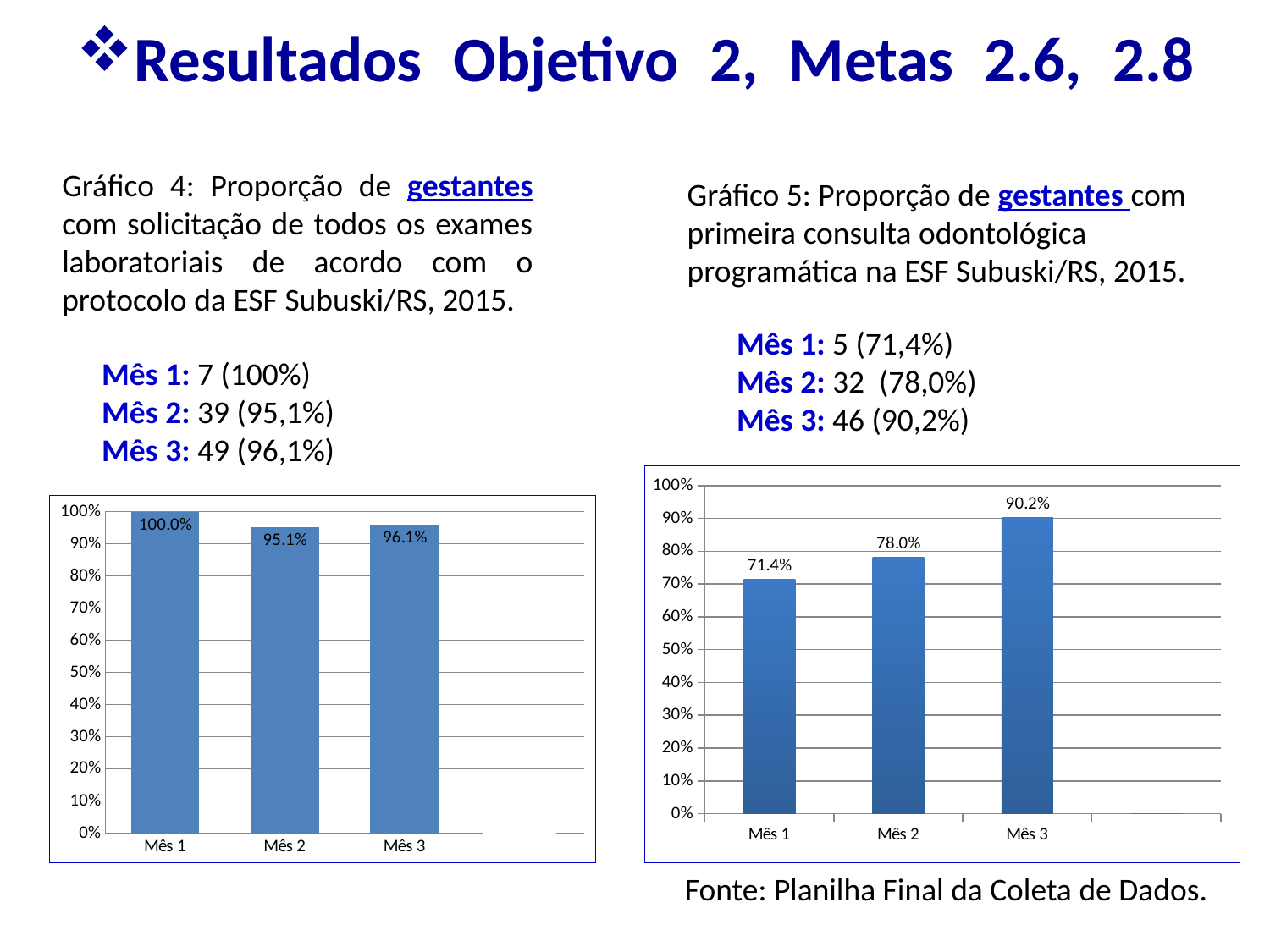

# Resultados Objetivo 2, Metas 2.6, 2.8
Gráfico 4: Proporção de gestantes com solicitação de todos os exames laboratoriais de acordo com o protocolo da ESF Subuski/RS, 2015.
Gráfico 5: Proporção de gestantes com primeira consulta odontológica programática na ESF Subuski/RS, 2015.

Mês 1: 5 (71,4%)
Mês 2: 32  (78,0%)
Mês 3: 46 (90,2%)
Mês 1: 7 (100%)
Mês 2: 39 (95,1%)
Mês 3: 49 (96,1%)

### Chart

| Category | Proporção de gestantes com primeira consulta odontológica programática |
|---|---|
| Mês 1 | 0.7142857142857146 |
| Mês 2 | 0.7804878048780486 |
| Mês 3 | 0.9019607843137255 |
| Mês 4 | 0.0 |

### Chart

| Category | Proporção de gestantes com solicitação de todos os exames laboratoriais de acordo com o protocolo |
|---|---|
| Mês 1 | 1.0 |
| Mês 2 | 0.951219512195126 |
| Mês 3 | 0.9607843137254943 |
| Mês 4 | 0.0 |

  Fonte: Planilha Final da Coleta de Dados.